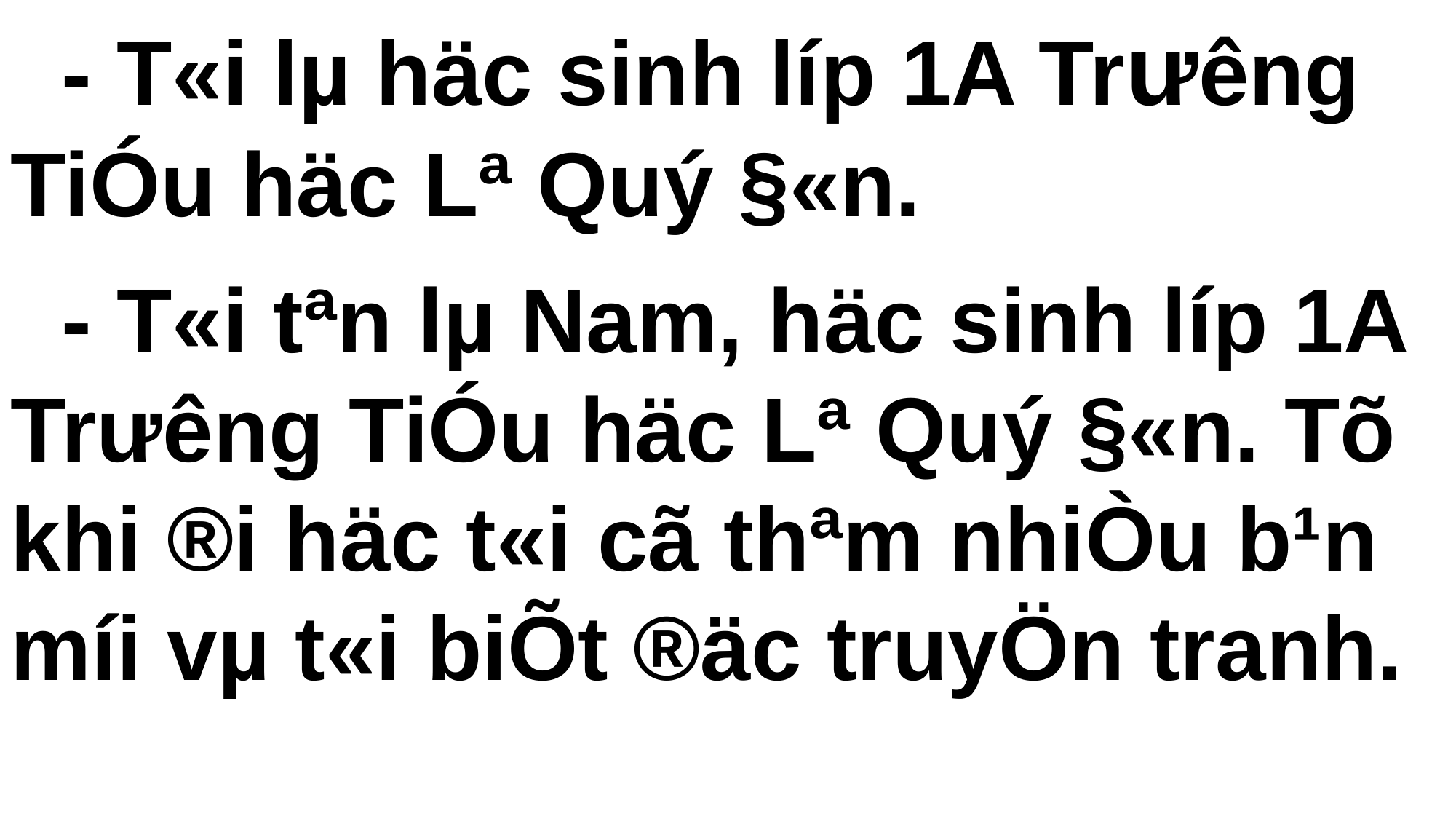

- T«i lµ häc sinh líp 1A Tr­ưêng TiÓu häc Lª Quý §«n.
  - T«i tªn lµ Nam, häc sinh líp 1A Tr­ưêng TiÓu häc Lª Quý §«n. Tõ khi ®i häc t«i cã thªm nhiÒu b¹n míi vµ t«i biÕt ®äc truyÖn tranh.